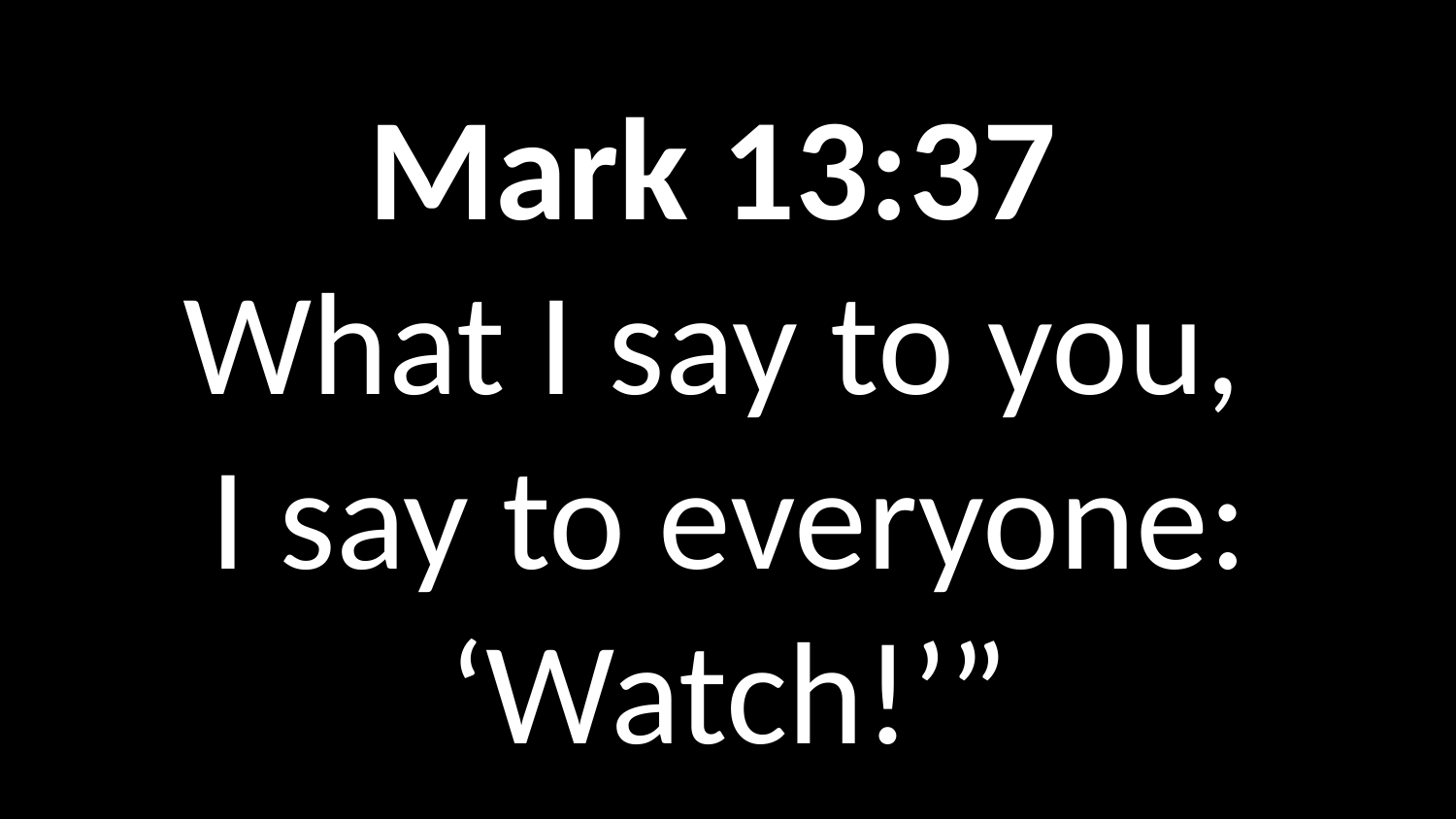

Mark 13:37
What I say to you,
I say to everyone: ‘Watch!’”